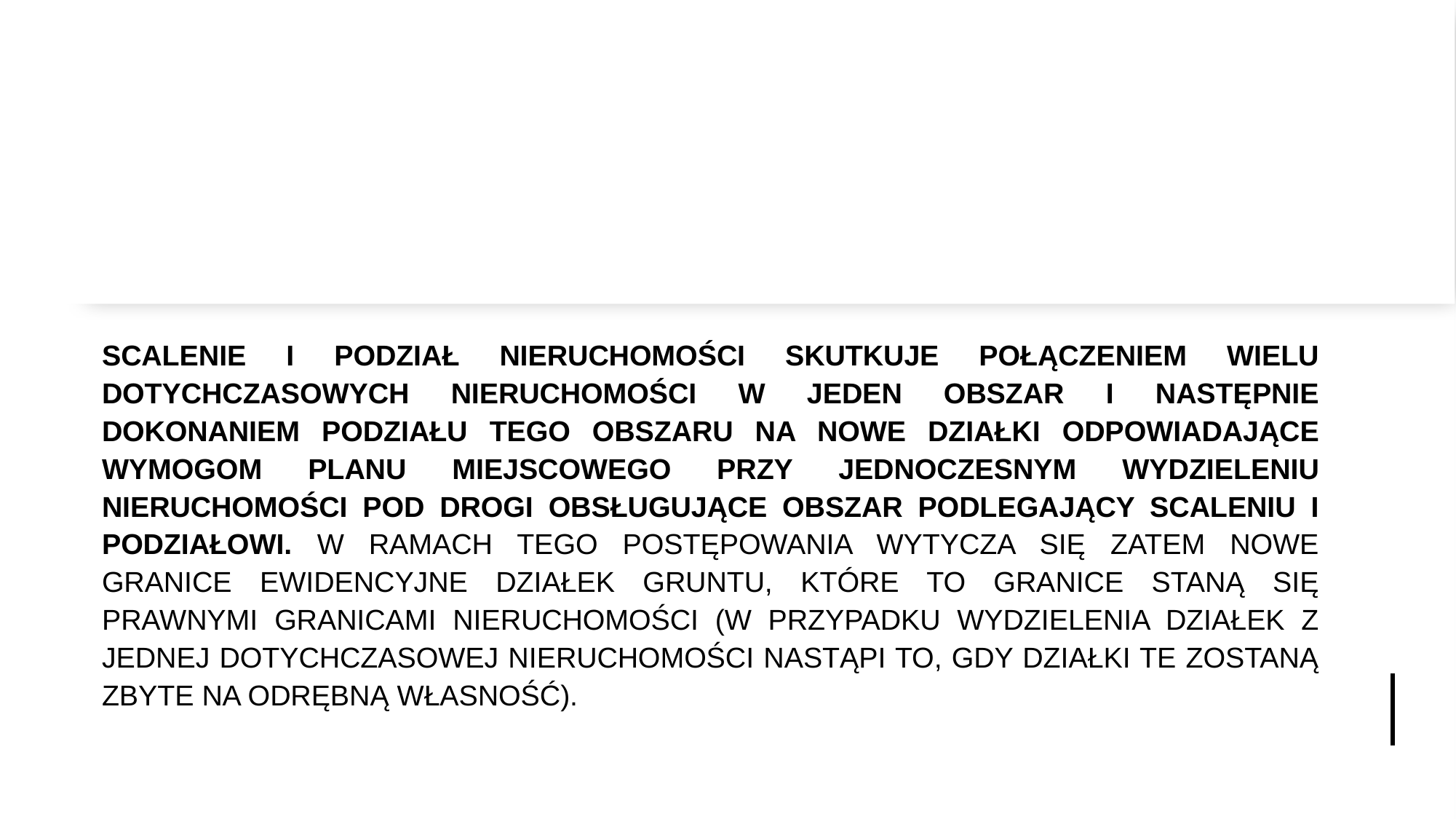

#
SCALENIE I PODZIAŁ NIERUCHOMOŚCI SKUTKUJE POŁĄCZENIEM WIELU DOTYCHCZASOWYCH NIERUCHOMOŚCI W JEDEN OBSZAR I NASTĘPNIE DOKONANIEM PODZIAŁU TEGO OBSZARU NA NOWE DZIAŁKI ODPOWIADAJĄCE WYMOGOM PLANU MIEJSCOWEGO PRZY JEDNOCZESNYM WYDZIELENIU NIERUCHOMOŚCI POD DROGI OBSŁUGUJĄCE OBSZAR PODLEGAJĄCY SCALENIU I PODZIAŁOWI. W RAMACH TEGO POSTĘPOWANIA WYTYCZA SIĘ ZATEM NOWE GRANICE EWIDENCYJNE DZIAŁEK GRUNTU, KTÓRE TO GRANICE STANĄ SIĘ PRAWNYMI GRANICAMI NIERUCHOMOŚCI (W PRZYPADKU WYDZIELENIA DZIAŁEK Z JEDNEJ DOTYCHCZASOWEJ NIERUCHOMOŚCI NASTĄPI TO, GDY DZIAŁKI TE ZOSTANĄ ZBYTE NA ODRĘBNĄ WŁASNOŚĆ).